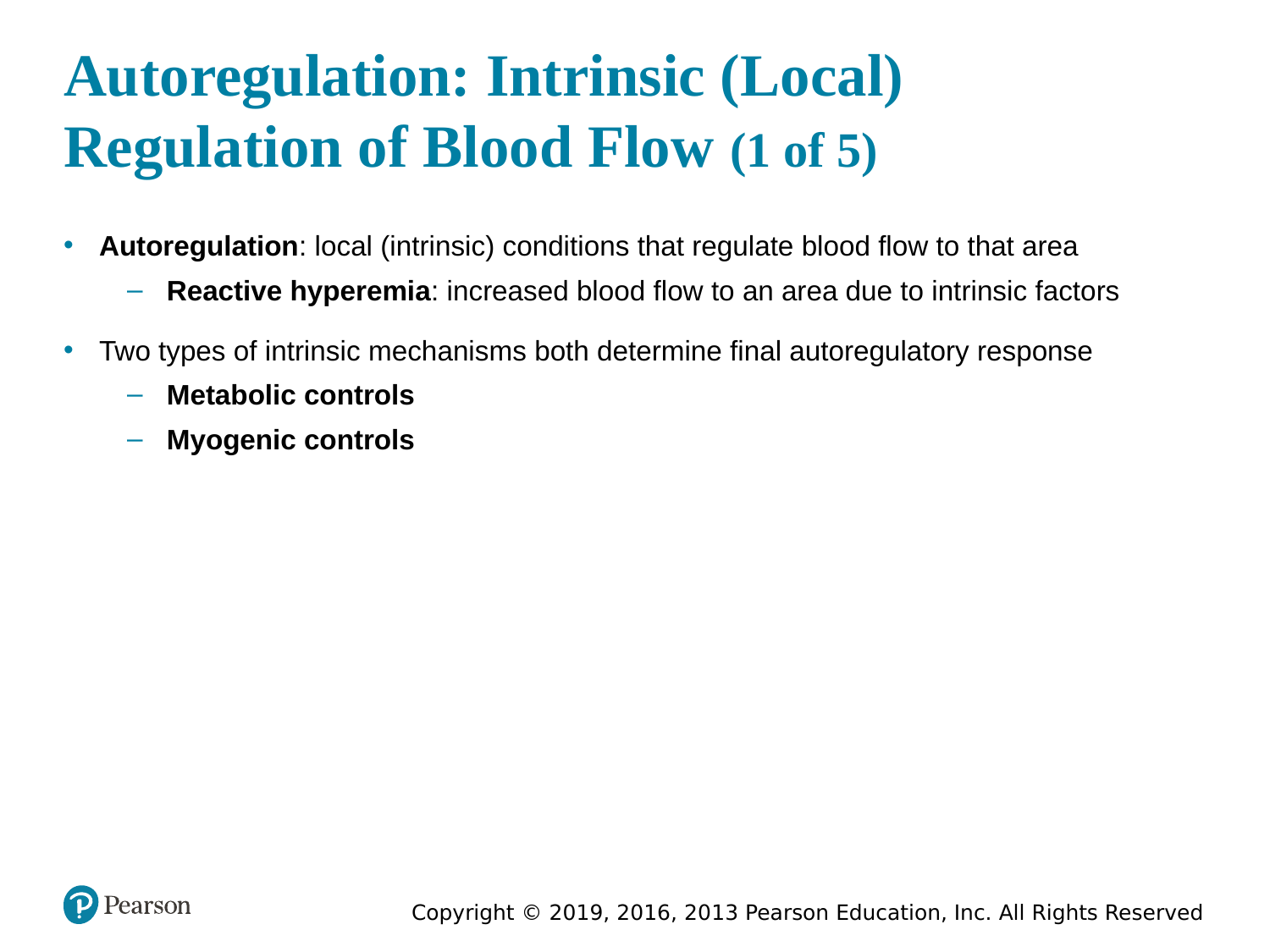

# Autoregulation: Intrinsic (Local) Regulation of Blood Flow (1 of 5)
Autoregulation: local (intrinsic) conditions that regulate blood flow to that area
Reactive hyperemia: increased blood flow to an area due to intrinsic factors
Two types of intrinsic mechanisms both determine final autoregulatory response
Metabolic controls
Myogenic controls